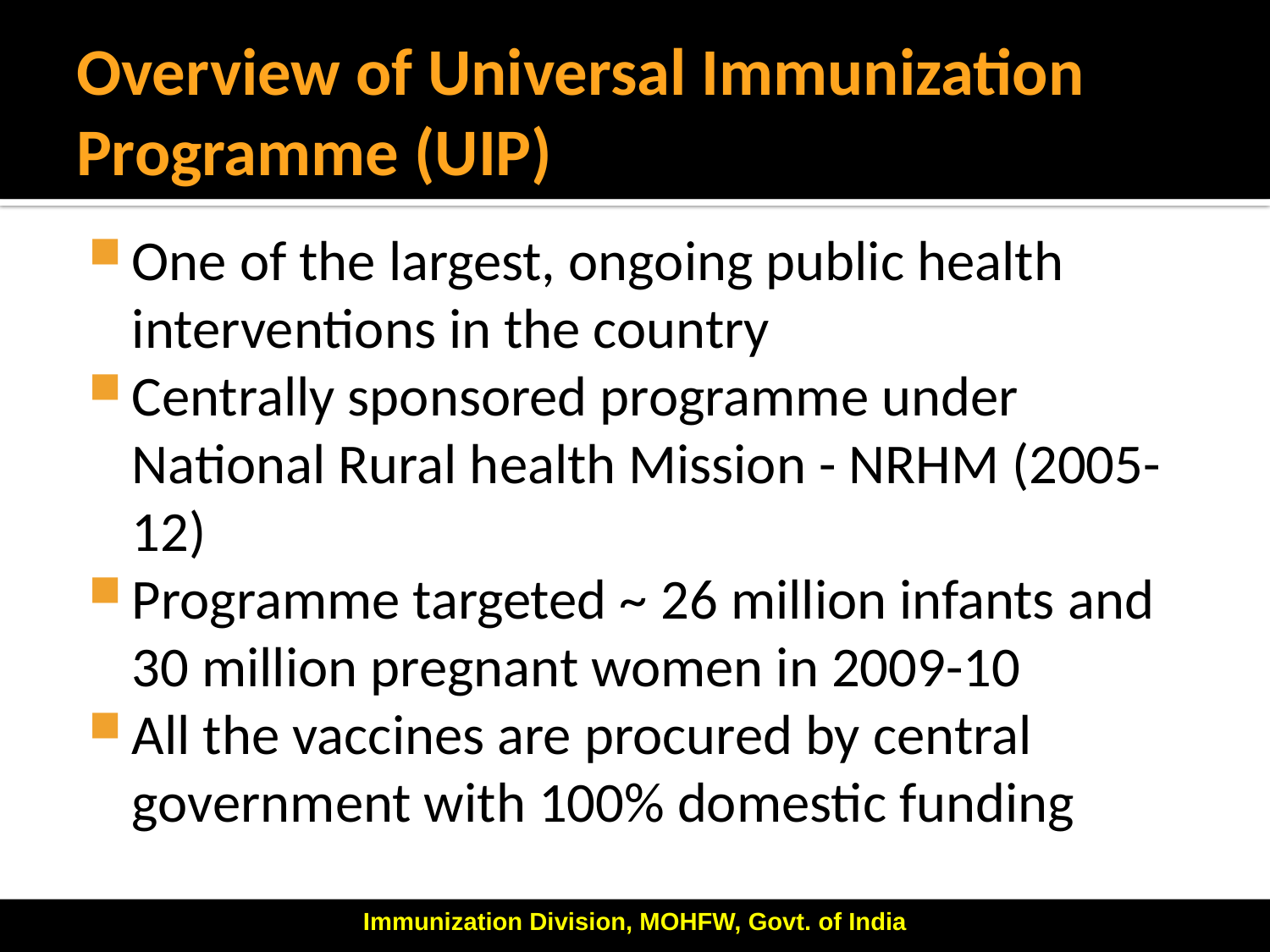

# Overview of Universal Immunization Programme (UIP)
One of the largest, ongoing public health interventions in the country
Centrally sponsored programme under National Rural health Mission - NRHM (2005-12)
Programme targeted ~ 26 million infants and 30 million pregnant women in 2009-10
All the vaccines are procured by central government with 100% domestic funding
Immunization Division, MOHFW, Govt. of India